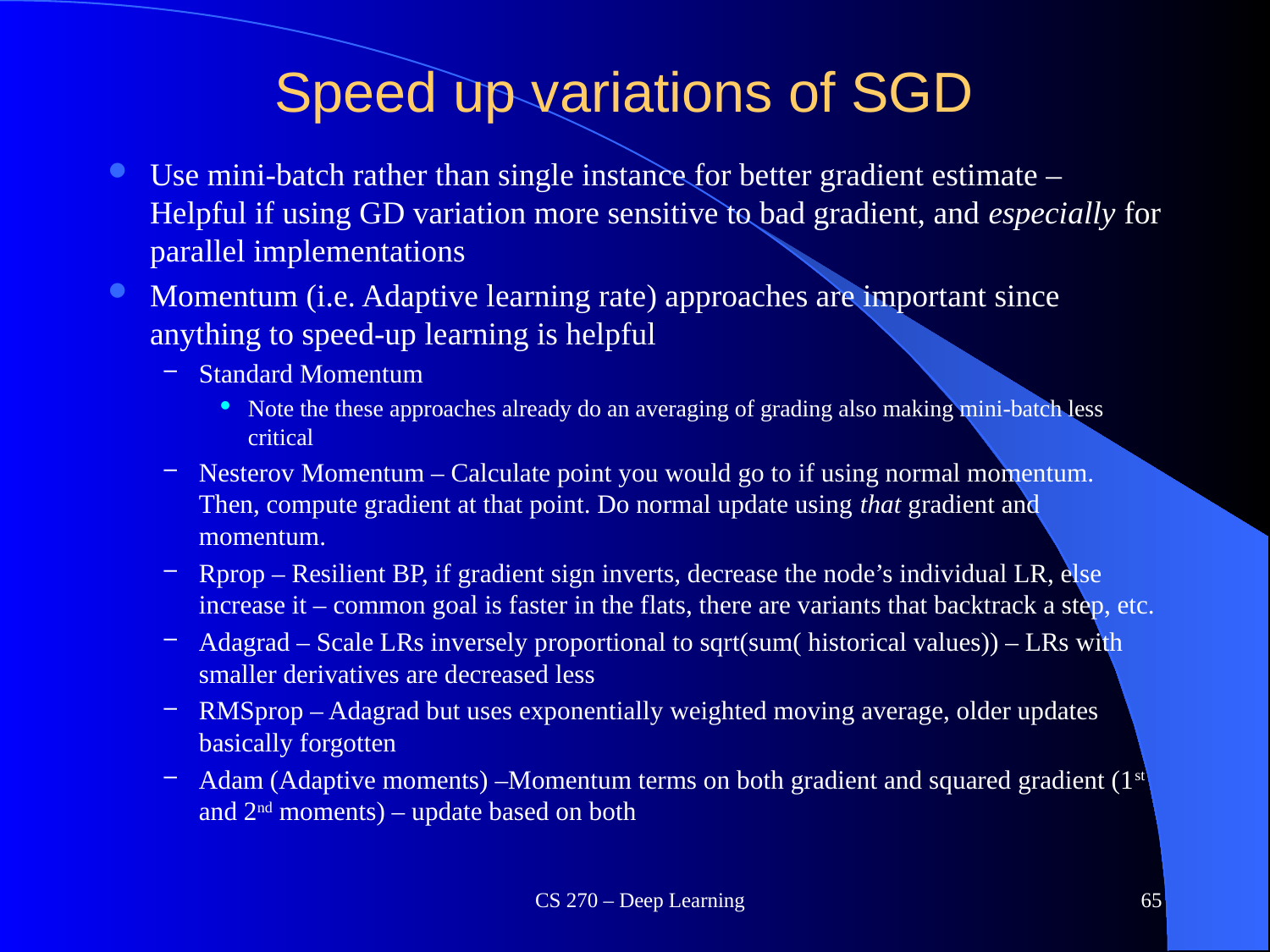

# Speed up variations of SGD
Use mini-batch rather than single instance for better gradient estimate –  Helpful if using GD variation more sensitive to bad gradient, and especially for parallel implementations
Momentum (i.e. Adaptive learning rate) approaches are important since anything to speed-up learning is helpful
Standard Momentum
Note the these approaches already do an averaging of grading also making mini-batch less critical
Nesterov Momentum – Calculate point you would go to if using normal momentum.  Then, compute gradient at that point. Do normal update using that gradient and momentum.
Rprop – Resilient BP, if gradient sign inverts, decrease the node’s individual LR, else increase it – common goal is faster in the flats, there are variants that backtrack a step, etc.
Adagrad – Scale LRs inversely proportional to sqrt(sum( historical values)) – LRs with smaller derivatives are decreased less
RMSprop – Adagrad but uses exponentially weighted moving average, older updates basically forgotten
Adam (Adaptive moments) –Momentum terms on both gradient and squared gradient (1st and 2nd moments) – update based on both
CS 270 – Deep Learning
65